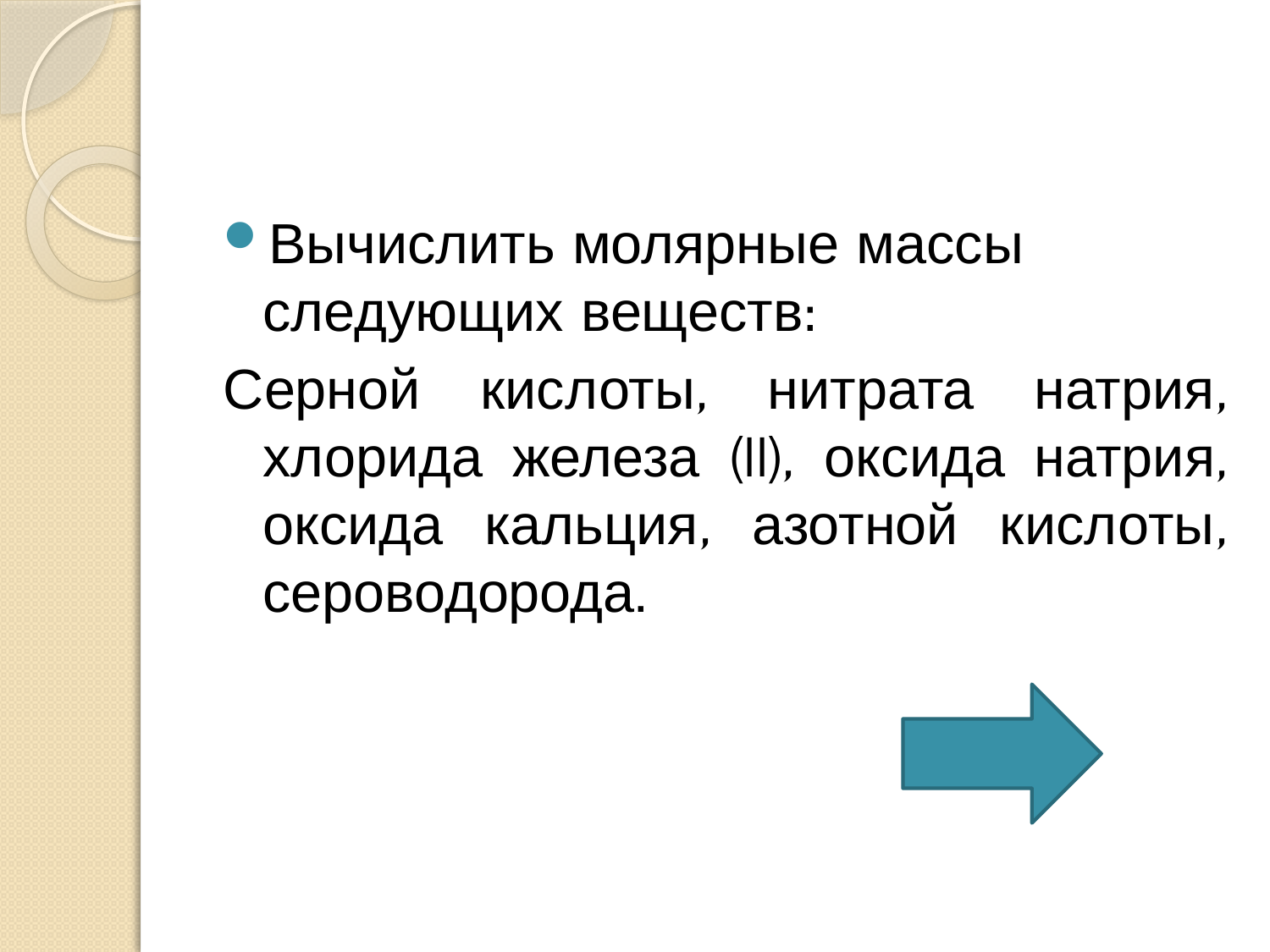

Вычислить молярные массы следующих веществ:
Серной кислоты, нитрата натрия, хлорида железа (II), оксида натрия, оксида кальция, азотной кислоты, сероводорода.